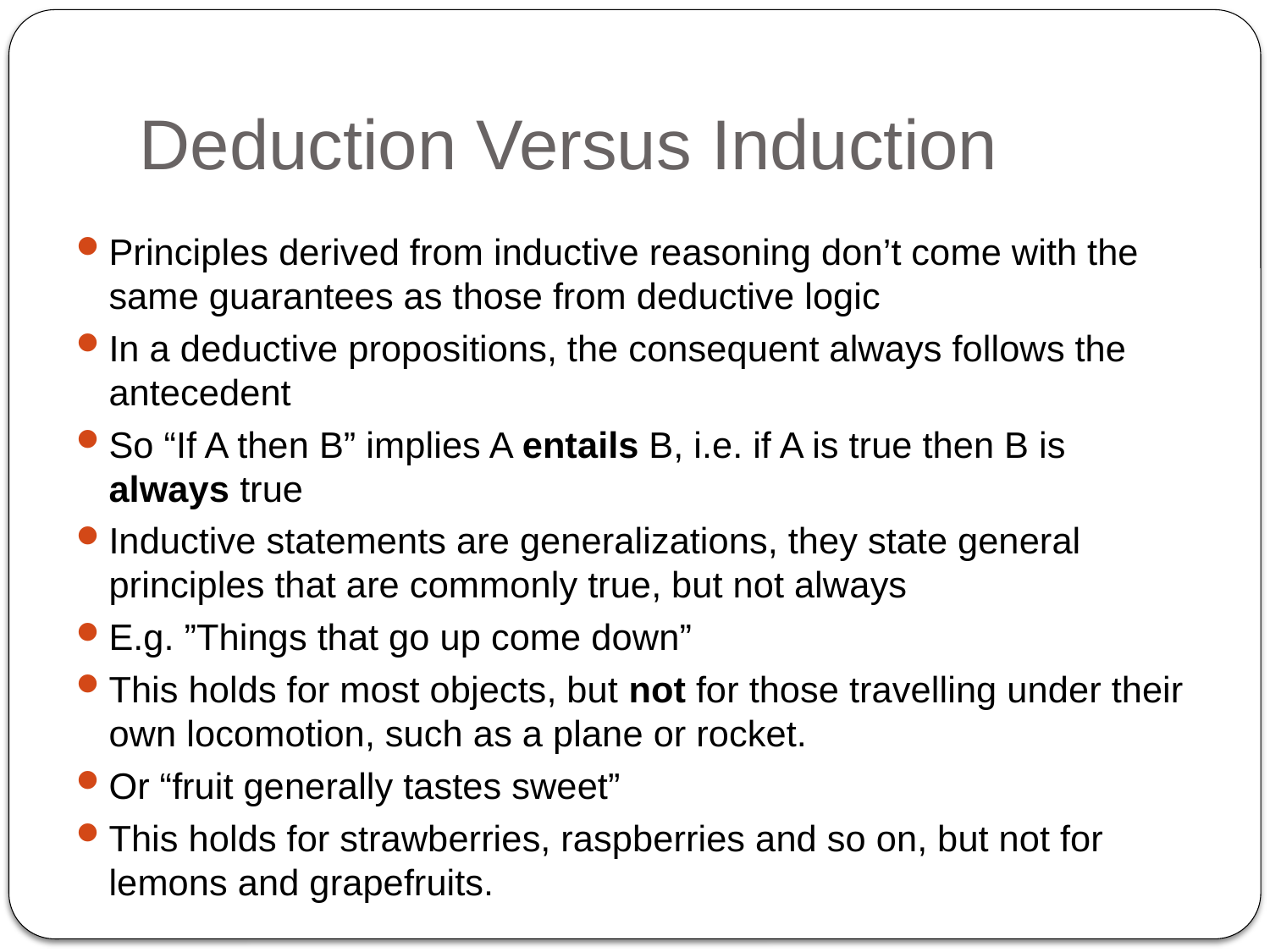

# Deduction Versus Induction
Principles derived from inductive reasoning don’t come with the same guarantees as those from deductive logic
In a deductive propositions, the consequent always follows the antecedent
So “If A then B” implies A entails B, i.e. if A is true then B is always true
Inductive statements are generalizations, they state general principles that are commonly true, but not always
E.g. ”Things that go up come down”
This holds for most objects, but not for those travelling under their own locomotion, such as a plane or rocket.
Or “fruit generally tastes sweet”
This holds for strawberries, raspberries and so on, but not for lemons and grapefruits.